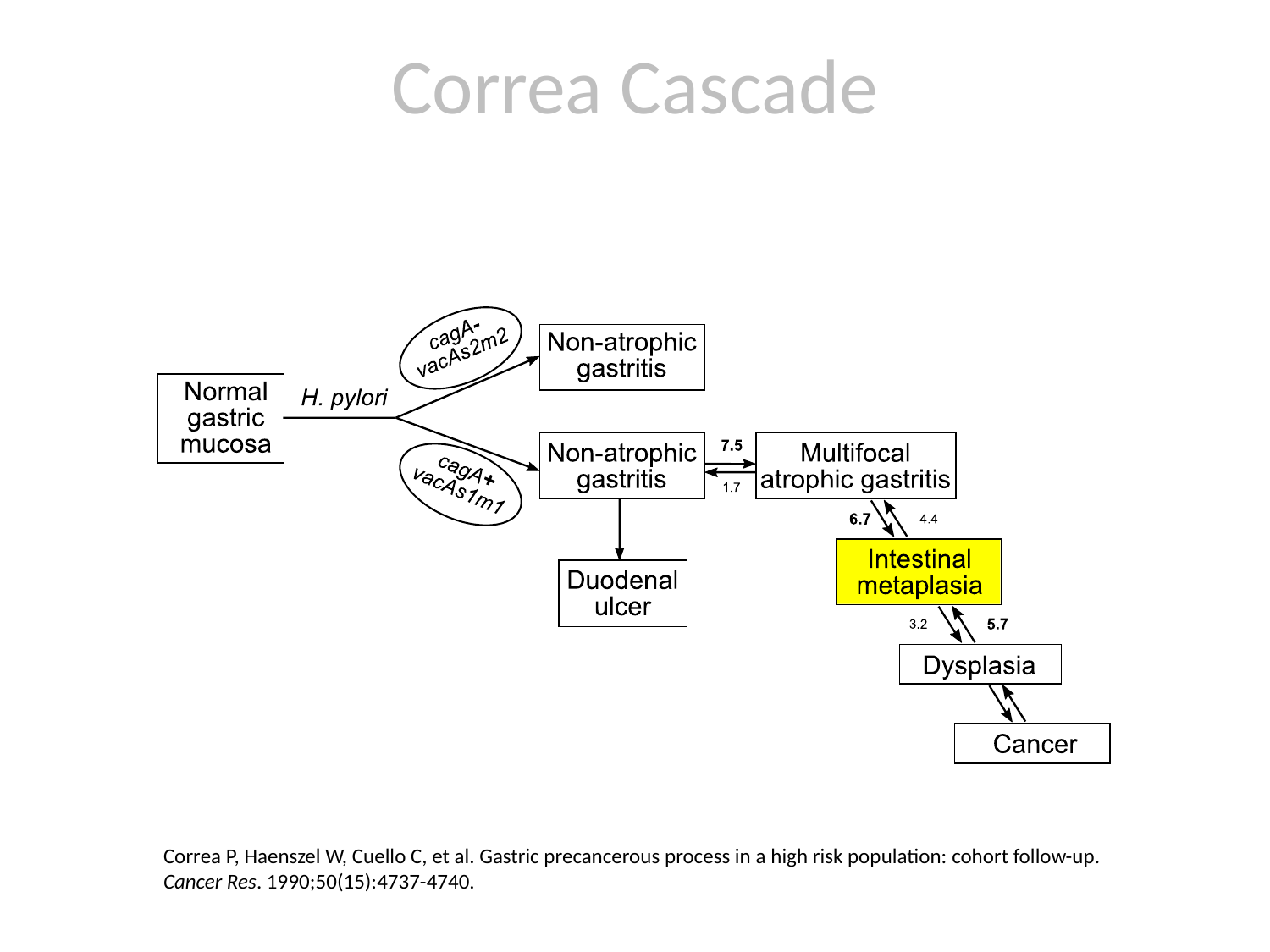

# Correa Cascade

Correa P, Haenszel W, Cuello C, et al. Gastric precancerous process in a high risk population: cohort follow-up. Cancer Res. 1990;50(15):4737-4740.